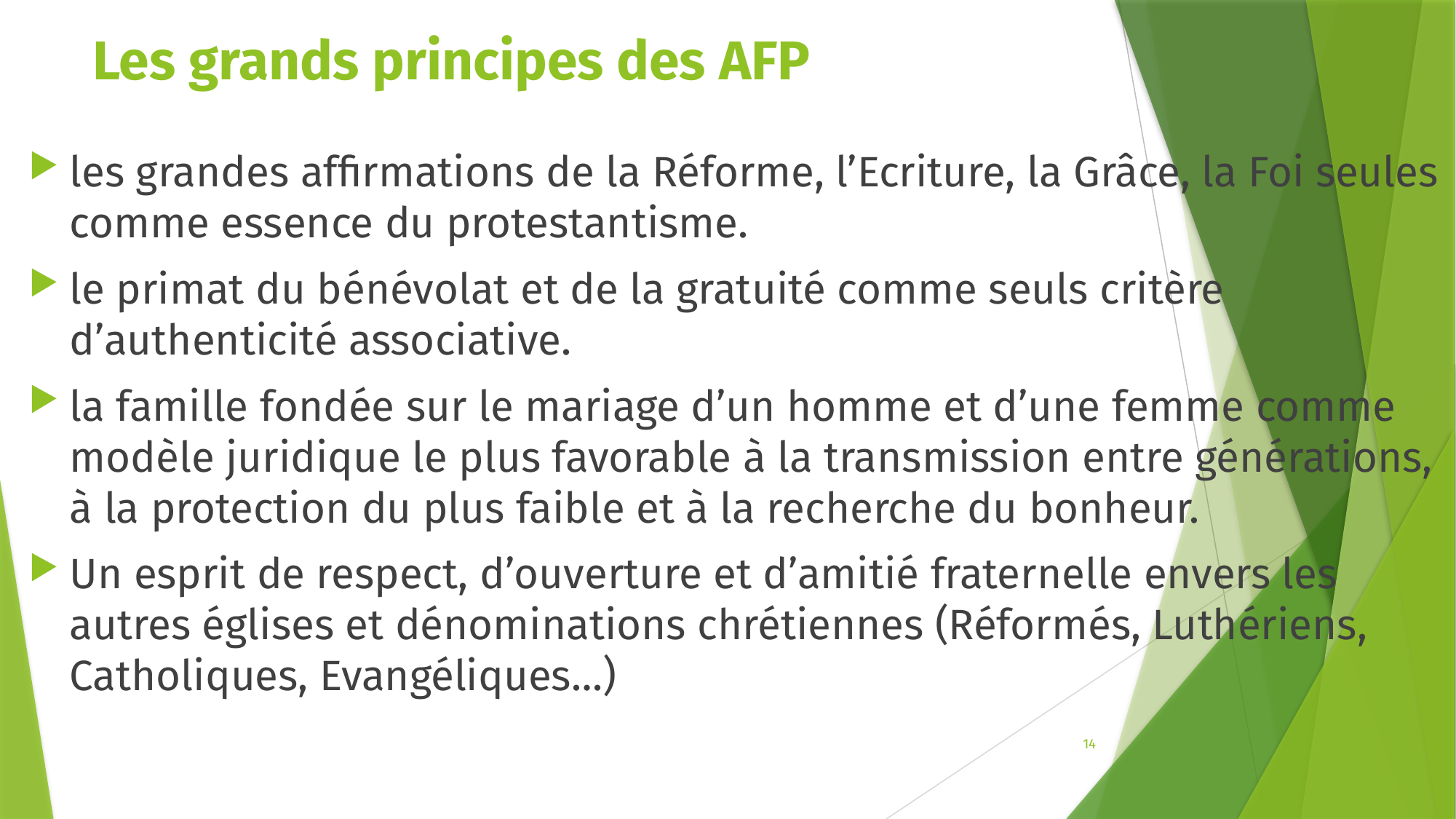

# Les grands principes des AFP
les grandes affirmations de la Réforme, l’Ecriture, la Grâce, la Foi seules comme essence du protestantisme.
le primat du bénévolat et de la gratuité comme seuls critère d’authenticité associative.
la famille fondée sur le mariage d’un homme et d’une femme comme modèle juridique le plus favorable à la transmission entre générations, à la protection du plus faible et à la recherche du bonheur.
Un esprit de respect, d’ouverture et d’amitié fraternelle envers les autres églises et dénominations chrétiennes (Réformés, Luthériens, Catholiques, Evangéliques…)
14